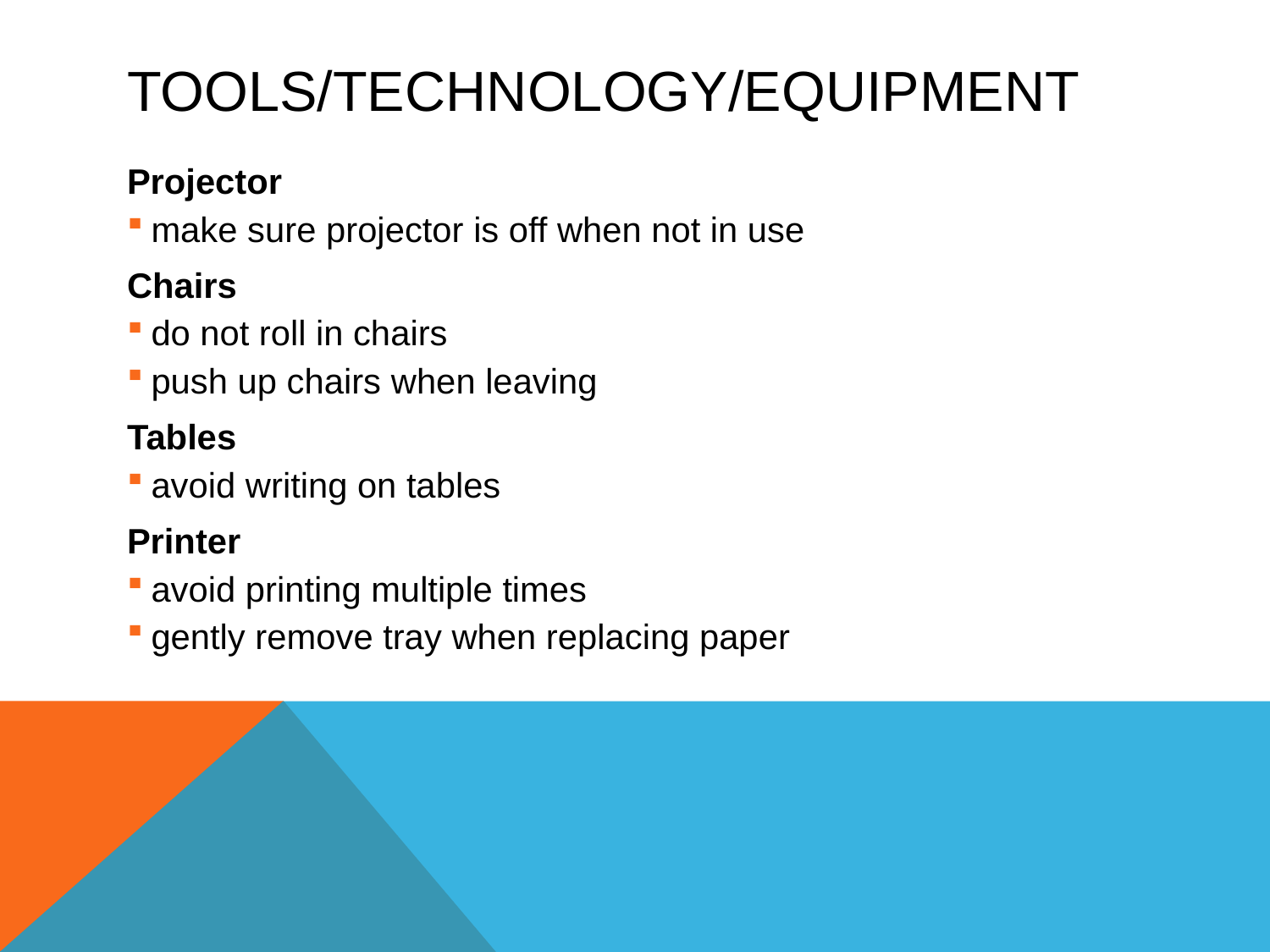

# Tools/technology/equipment
Projector
make sure projector is off when not in use
Chairs
do not roll in chairs
push up chairs when leaving
Tables
avoid writing on tables
Printer
avoid printing multiple times
gently remove tray when replacing paper